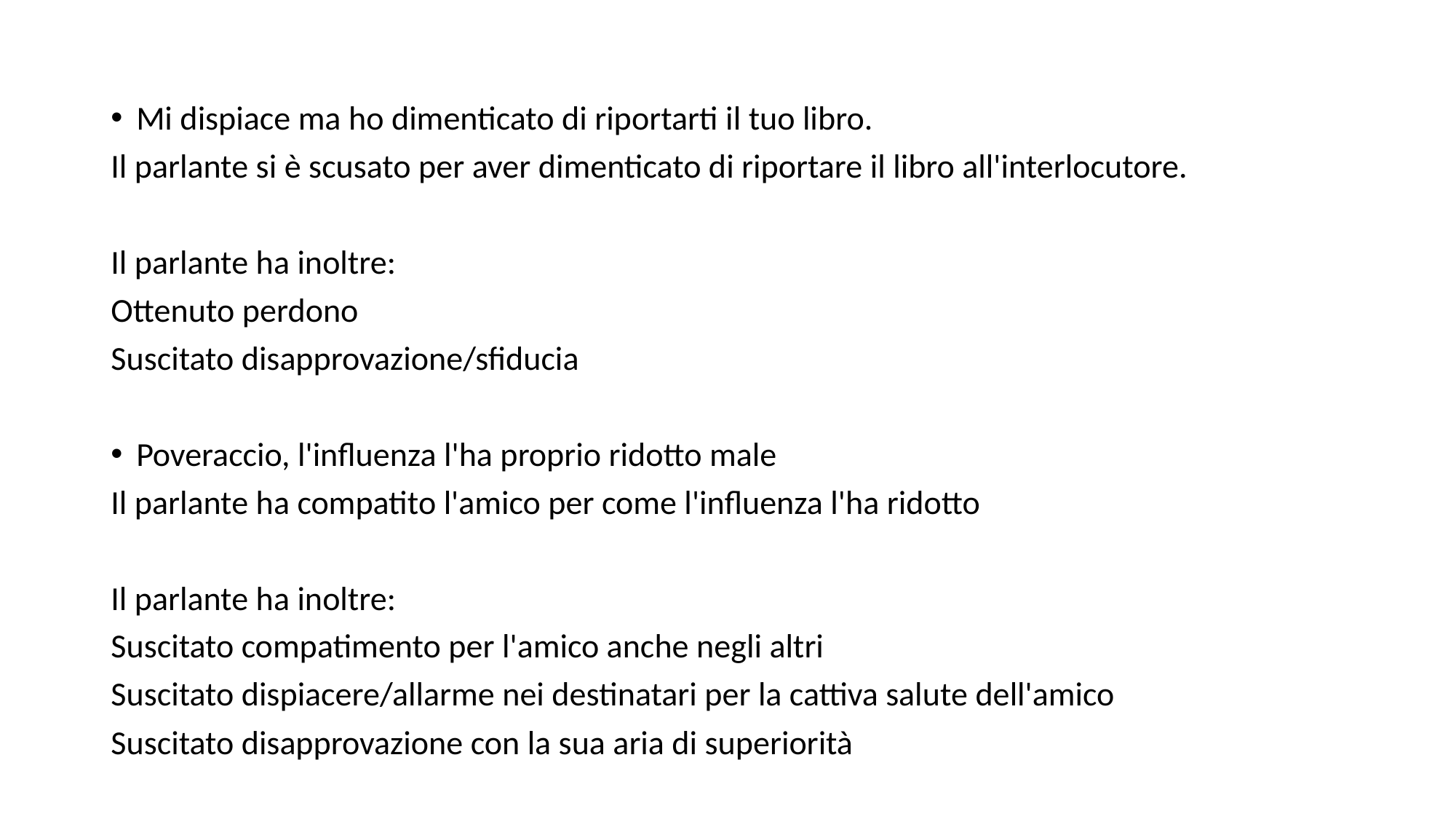

Mi dispiace ma ho dimenticato di riportarti il tuo libro.
Il parlante si è scusato per aver dimenticato di riportare il libro all'interlocutore.

Il parlante ha inoltre:
Ottenuto perdono
Suscitato disapprovazione/sfiducia

Poveraccio, l'influenza l'ha proprio ridotto male
Il parlante ha compatito l'amico per come l'influenza l'ha ridotto

Il parlante ha inoltre:
Suscitato compatimento per l'amico anche negli altri
Suscitato dispiacere/allarme nei destinatari per la cattiva salute dell'amico
Suscitato disapprovazione con la sua aria di superiorità